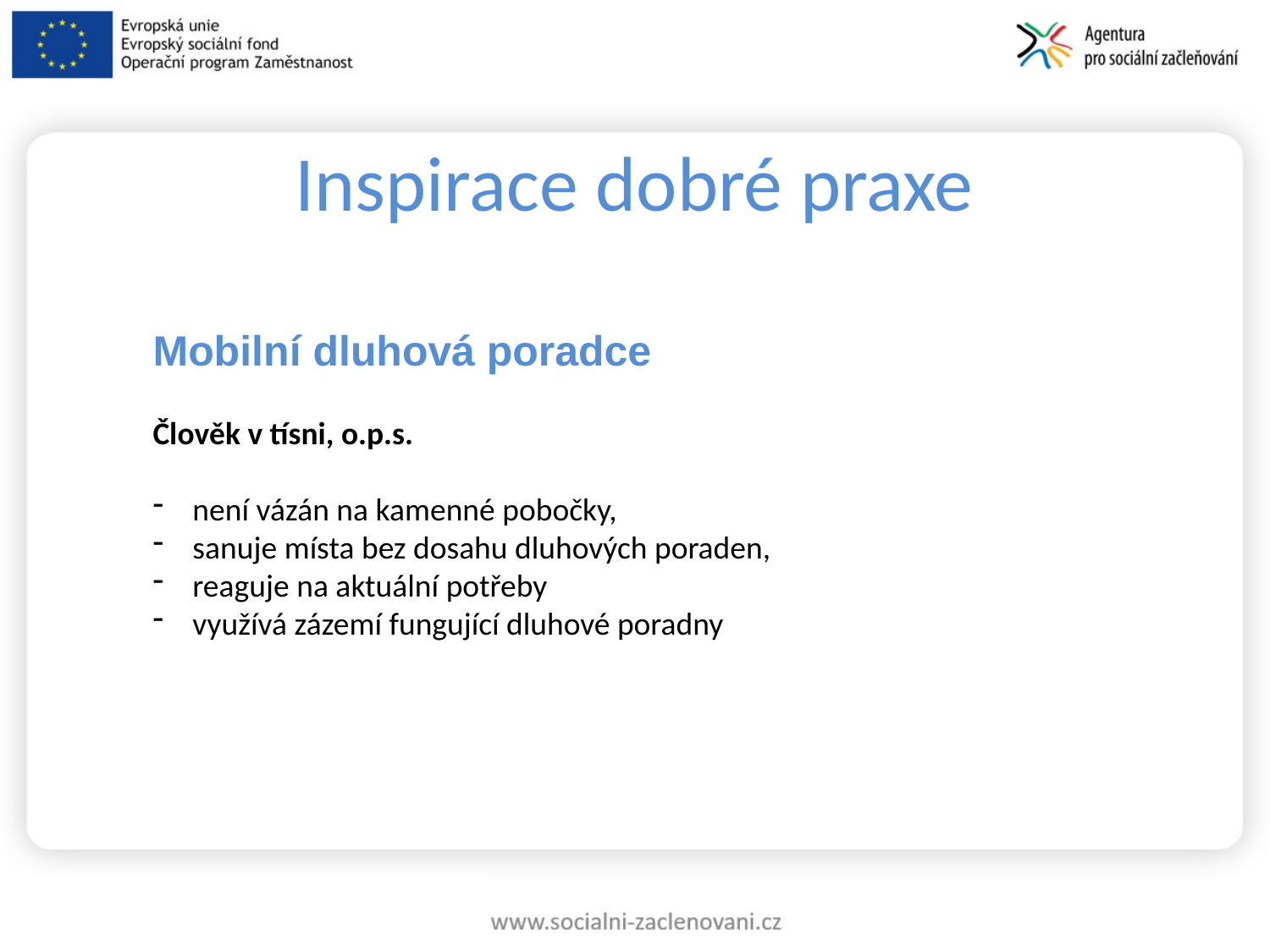

# Inspirace dobré praxe

Mobilní dluhová poradce

Člověk v tísni, o.p.s.

není vázán na kamenné pobočky,
sanuje místa bez dosahu dluhových poraden,
reaguje na aktuální potřeby
využívá zázemí fungující dluhové poradny